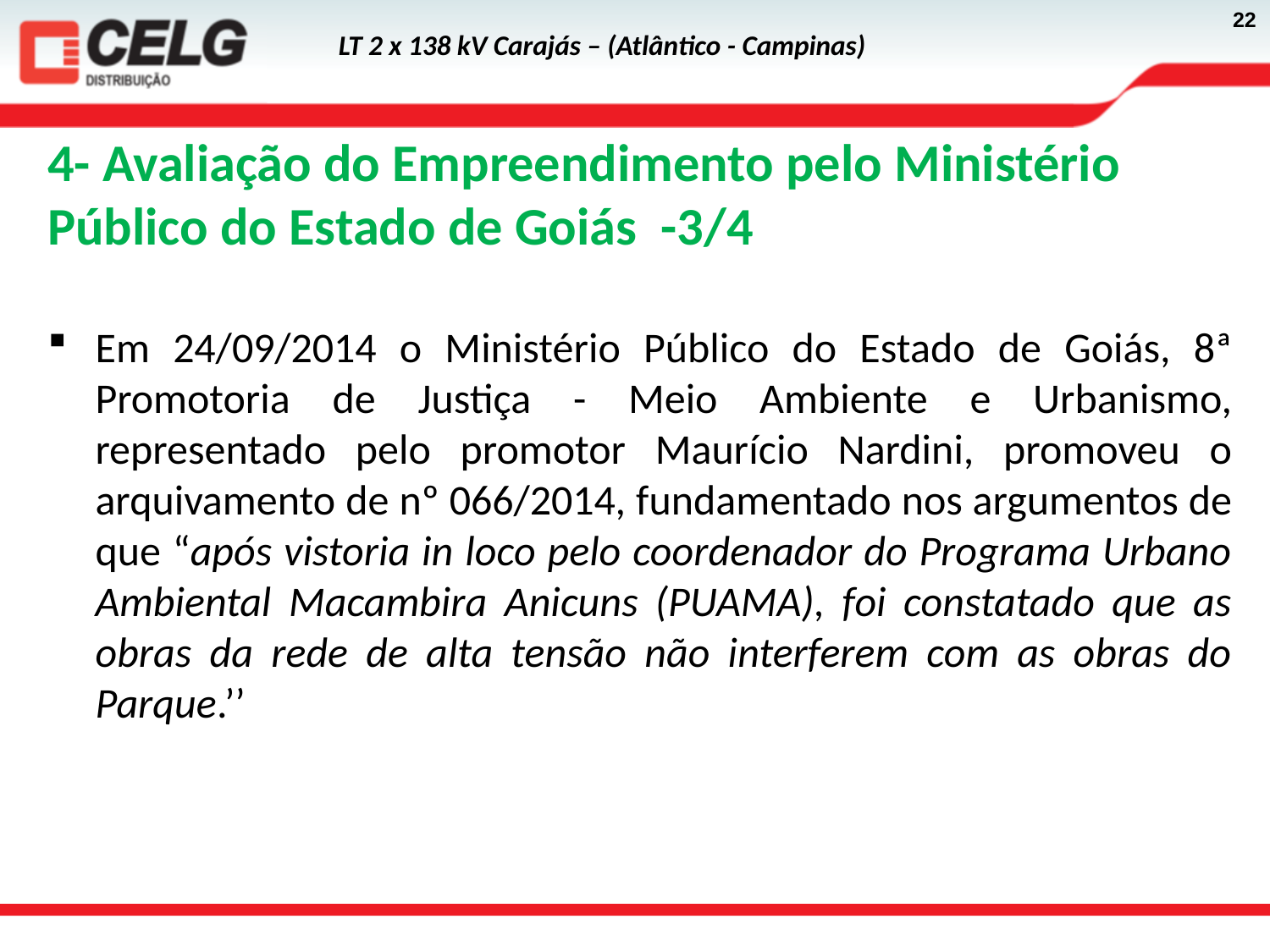

4- Avaliação do Empreendimento pelo Ministério Público do Estado de Goiás  -3/4

Em 24/09/2014 o Ministério Público do Estado de Goiás, 8ª Promotoria de Justiça - Meio Ambiente e Urbanismo, representado pelo promotor Maurício Nardini, promoveu o arquivamento de nº 066/2014, fundamentado nos argumentos de que “após vistoria in loco pelo coordenador do Programa Urbano Ambiental Macambira Anicuns (PUAMA), foi constatado que as obras da rede de alta tensão não interferem com as obras do Parque.’’